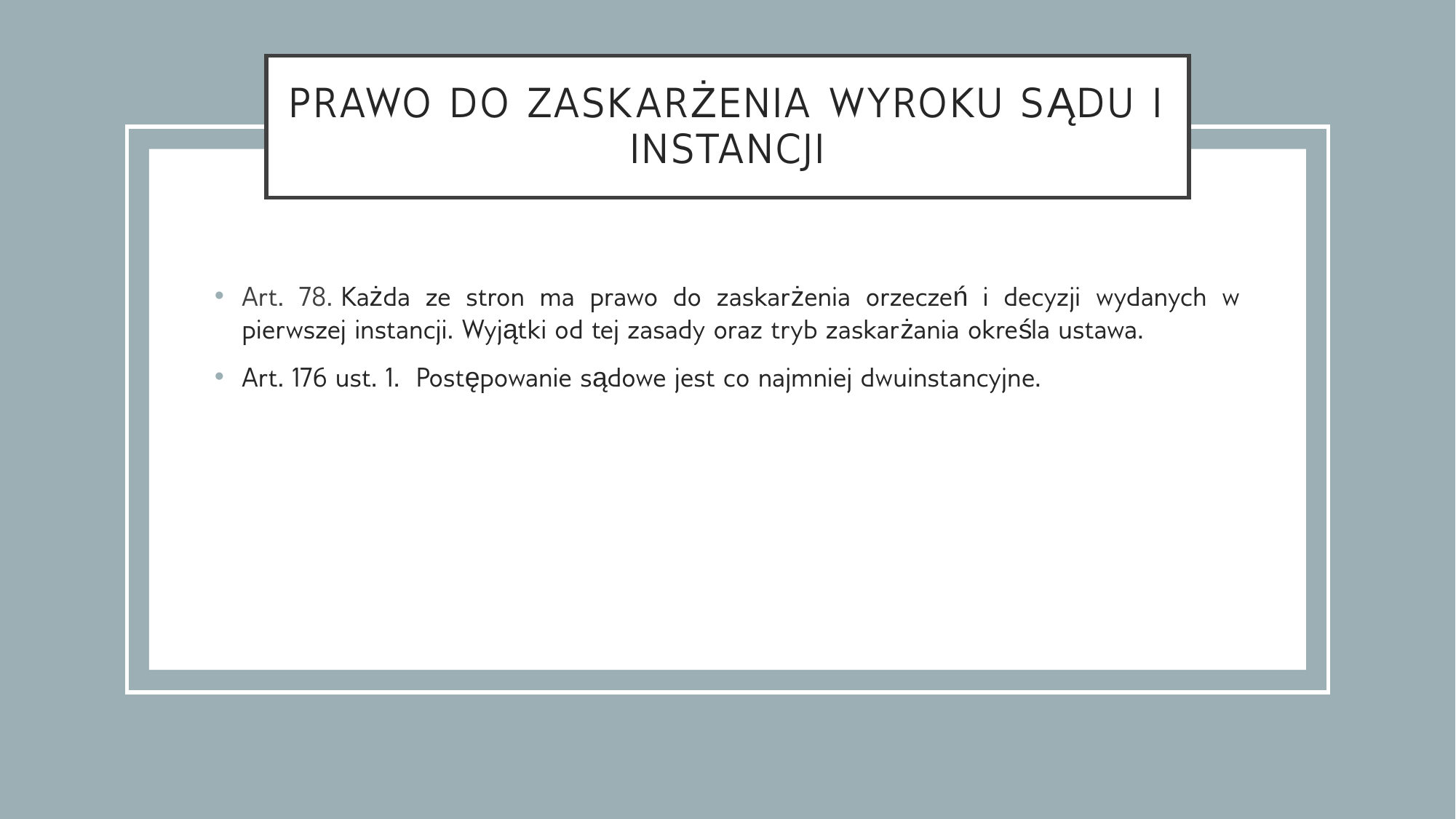

# Prawo do zaskarżenia wyroku sądu i instancji

Art. 78. Każda ze stron ma prawo do zaskarżenia orzeczeń i decyzji wydanych w pierwszej instancji. Wyjątki od tej zasady oraz tryb zaskarżania określa ustawa.
Art. 176 ust. 1.  Postępowanie sądowe jest co najmniej dwuinstancyjne.